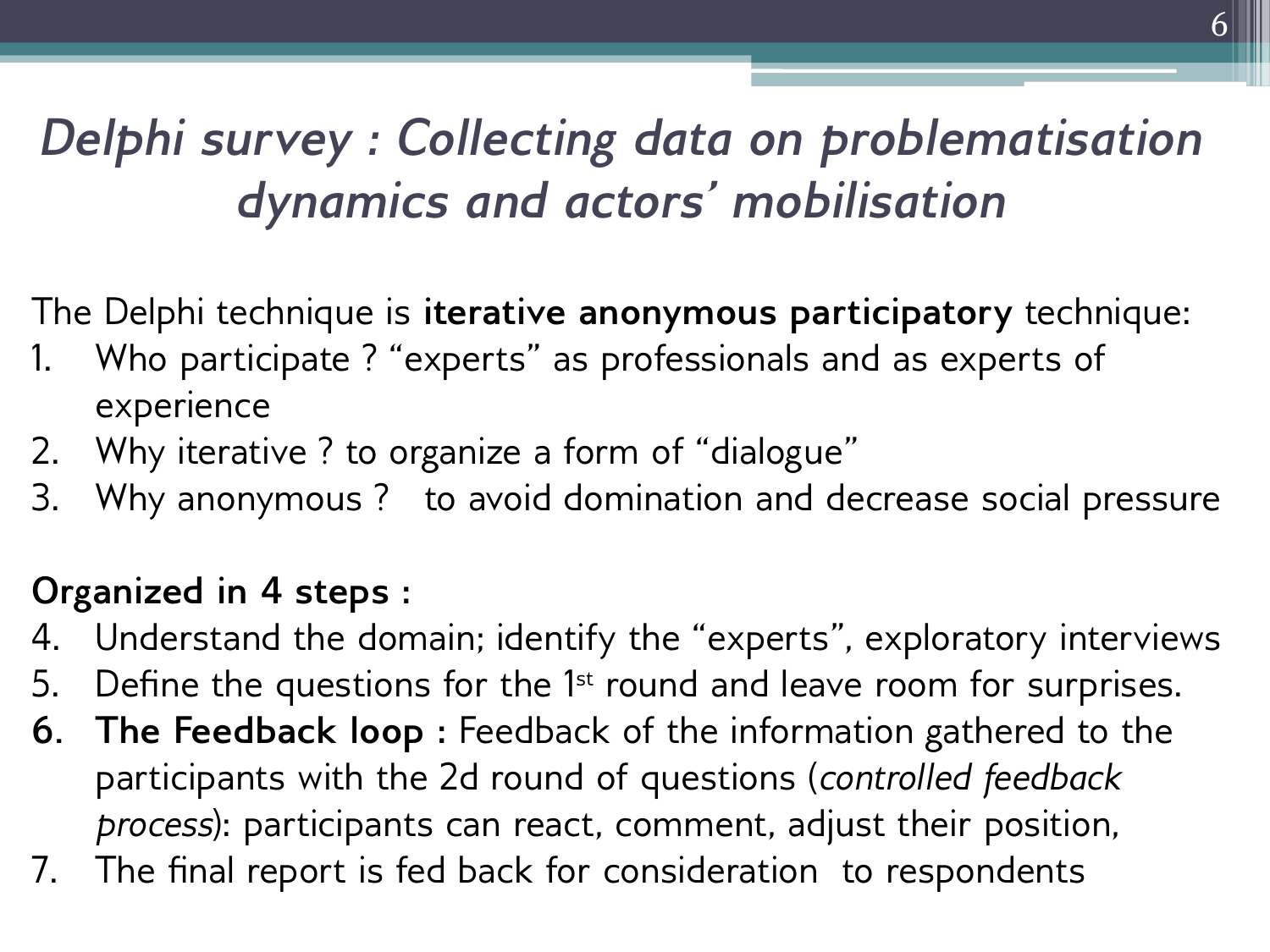

6
# Delphi survey : Collecting data on problematisation dynamics and actors’ mobilisation
The Delphi technique is iterative anonymous participatory technique:
Who participate ? “experts” as professionals and as experts of experience
Why iterative ? to organize a form of “dialogue”
Why anonymous ?   to avoid domination and decrease social pressure
Organized in 4 steps :
Understand the domain; identify the “experts”, exploratory interviews
Define the questions for the 1st round and leave room for surprises.
The Feedback loop : Feedback of the information gathered to the participants with the 2d round of questions (controlled feedback process): participants can react, comment, adjust their position,
The final report is fed back for consideration  to respondents